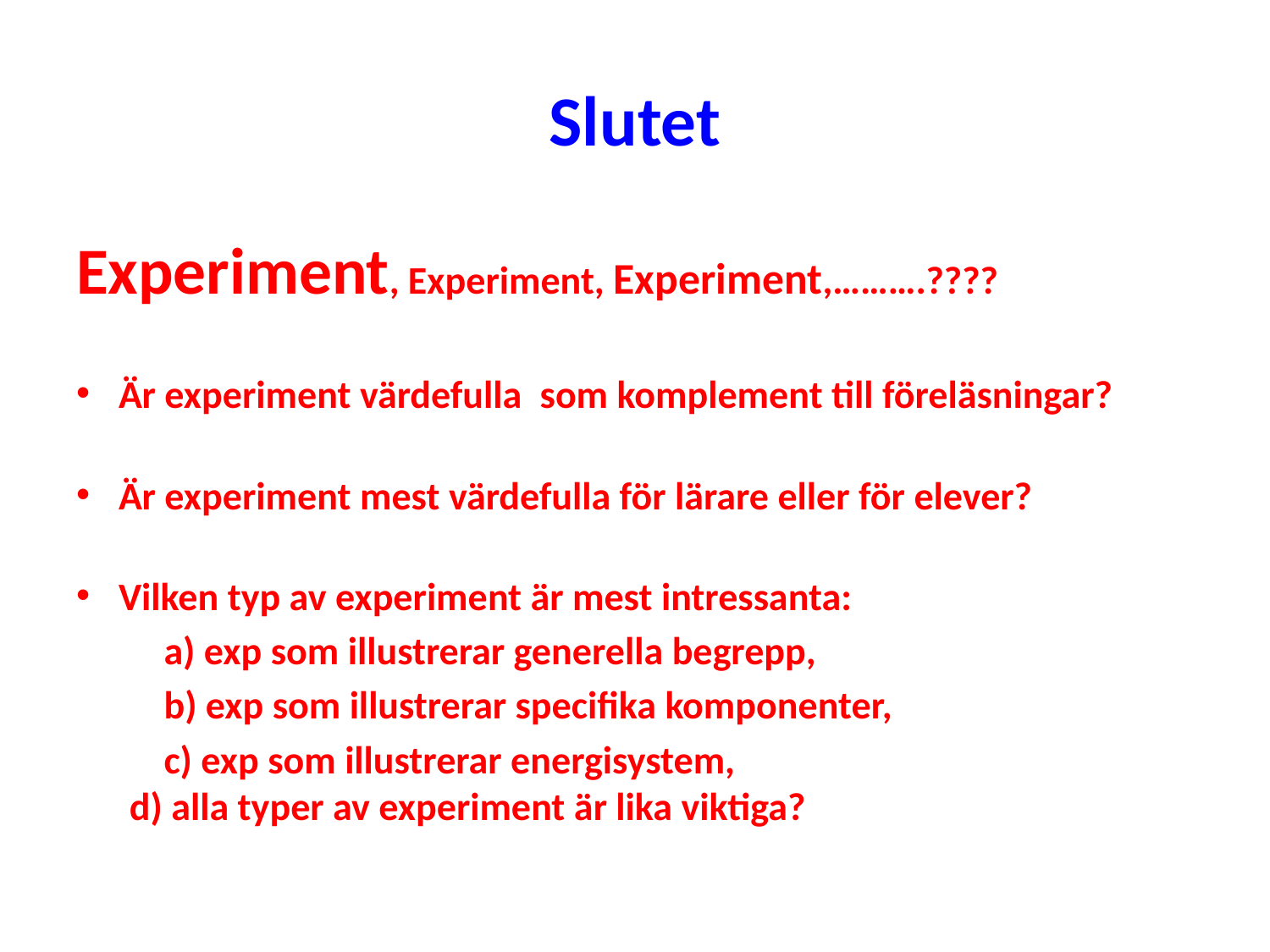

# Slutet
Experiment, Experiment, Experiment,……….????

Är experiment värdefulla  som komplement till föreläsningar?
Är experiment mest värdefulla för lärare eller för elever?
Vilken typ av experiment är mest intressanta:
	a) exp som illustrerar generella begrepp,
	b) exp som illustrerar specifika komponenter,
	c) exp som illustrerar energisystem,
      d) alla typer av experiment är lika viktiga?